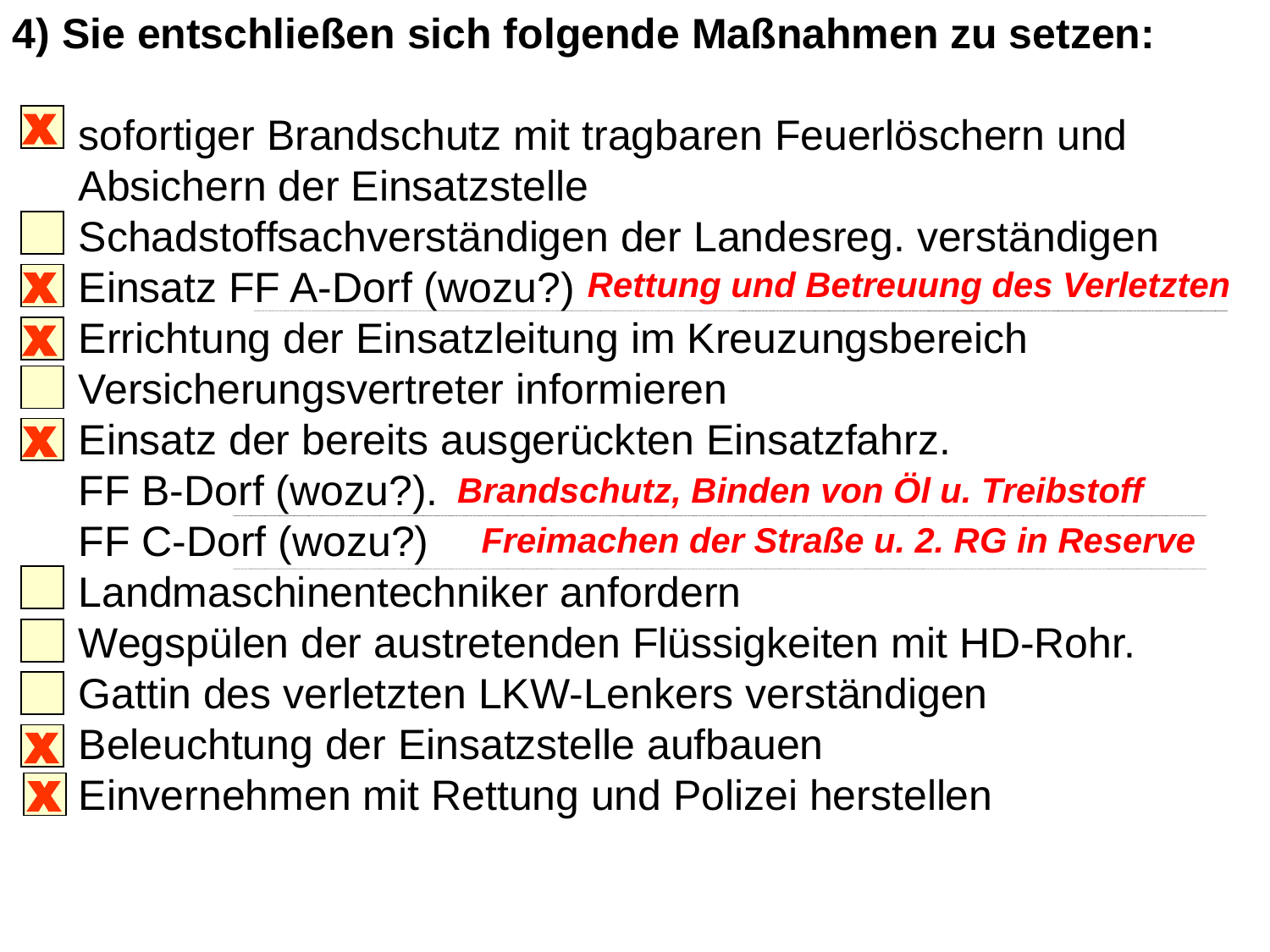

4) Sie entschließen sich folgende Maßnahmen zu setzen:
	sofortiger Brandschutz mit tragbaren Feuerlöschern und Absichern der Einsatzstelle
	Schadstoffsachverständigen der Landesreg. verständigen
	Einsatz FF A-Dorf (wozu?)
	Errichtung der Einsatzleitung im Kreuzungsbereich
	Versicherungsvertreter informieren
	Einsatz der bereits ausgerückten Einsatzfahrz.
	FF B-Dorf (wozu?).
	FF C-Dorf (wozu?)
	Landmaschinentechniker anfordern
	Wegspülen der austretenden Flüssigkeiten mit HD-Rohr.
	Gattin des verletzten LKW-Lenkers verständigen
	Beleuchtung der Einsatzstelle aufbauen
	Einvernehmen mit Rettung und Polizei herstellen
X

X
Rettung und Betreuung des Verletzten

X

X

Brandschutz, Binden von Öl u. Treibstoff
Freimachen der Straße u. 2. RG in Reserve

X

X

24